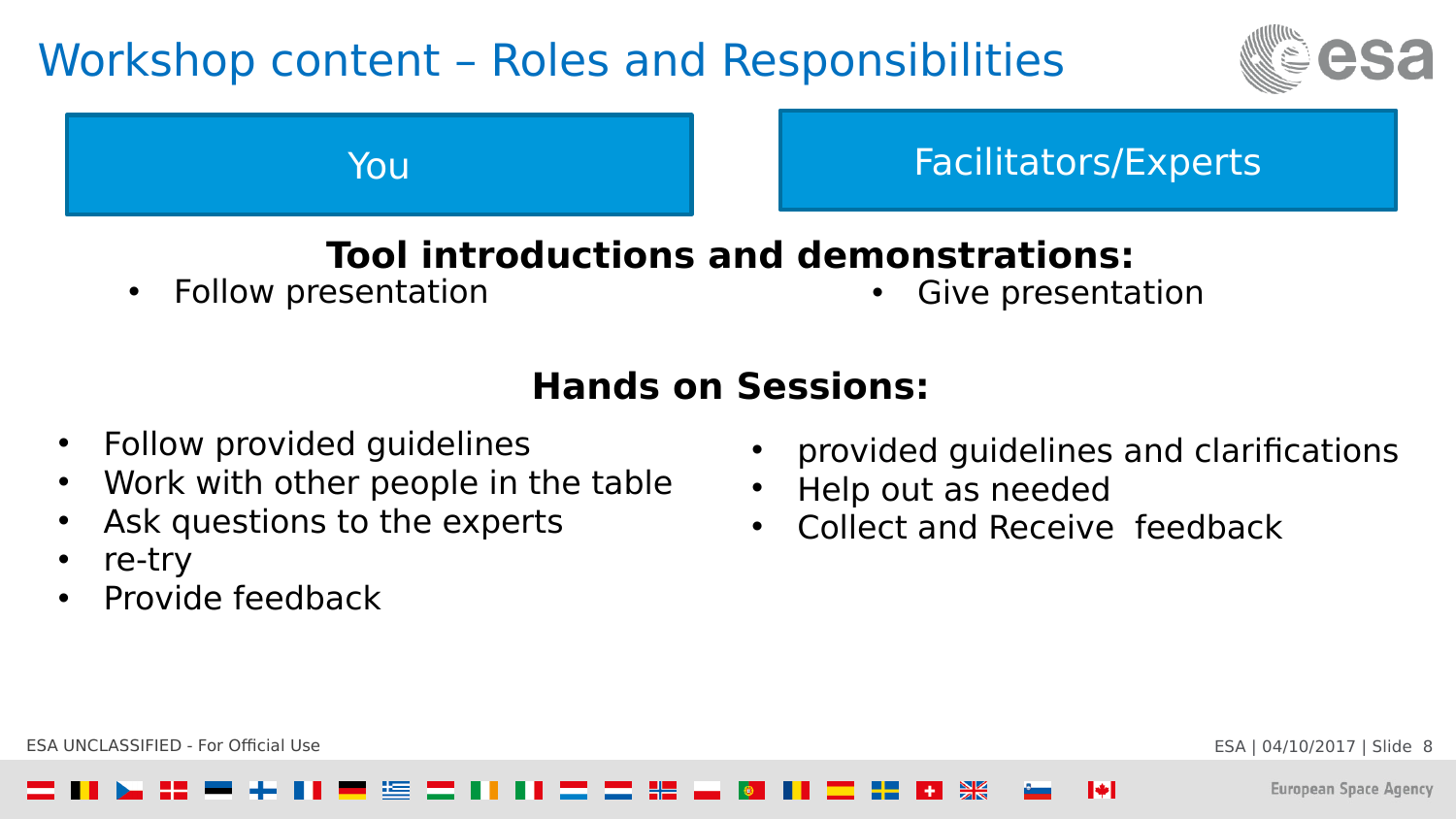

# Workshop content – Roles and Responsibilities
Facilitators/Experts
You
Tool introductions and demonstrations:
Follow presentation
Give presentation
Hands on Sessions:
Follow provided guidelines
Work with other people in the table
Ask questions to the experts
re-try
Provide feedback
provided guidelines and clarifications
Help out as needed
Collect and Receive  feedback